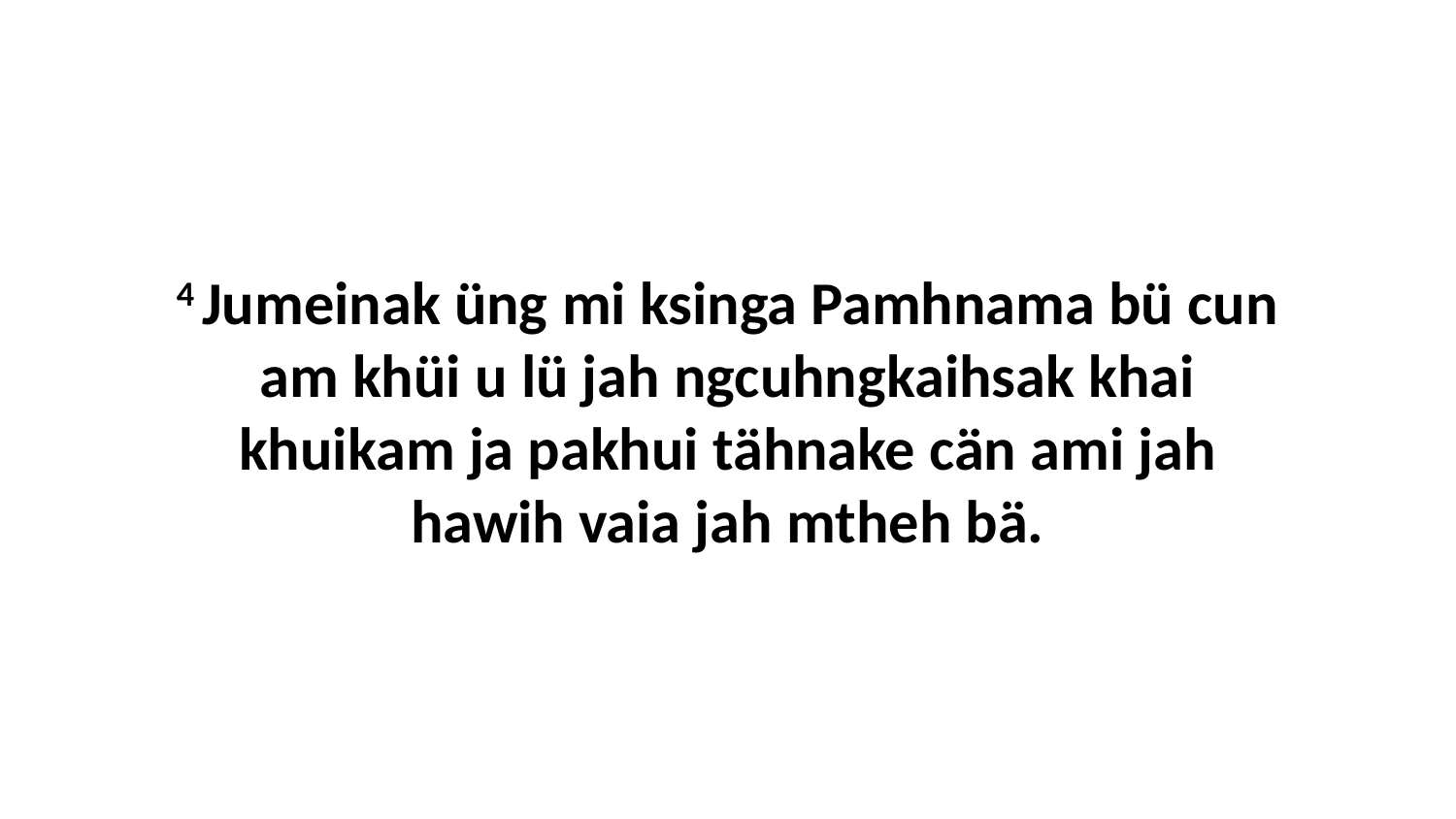

4 Jumeinak üng mi ksinga Pamhnama bü cun am khüi u lü jah ngcuhngkaihsak khai khuikam ja pakhui tähnake cän ami jah hawih vaia jah mtheh bä.